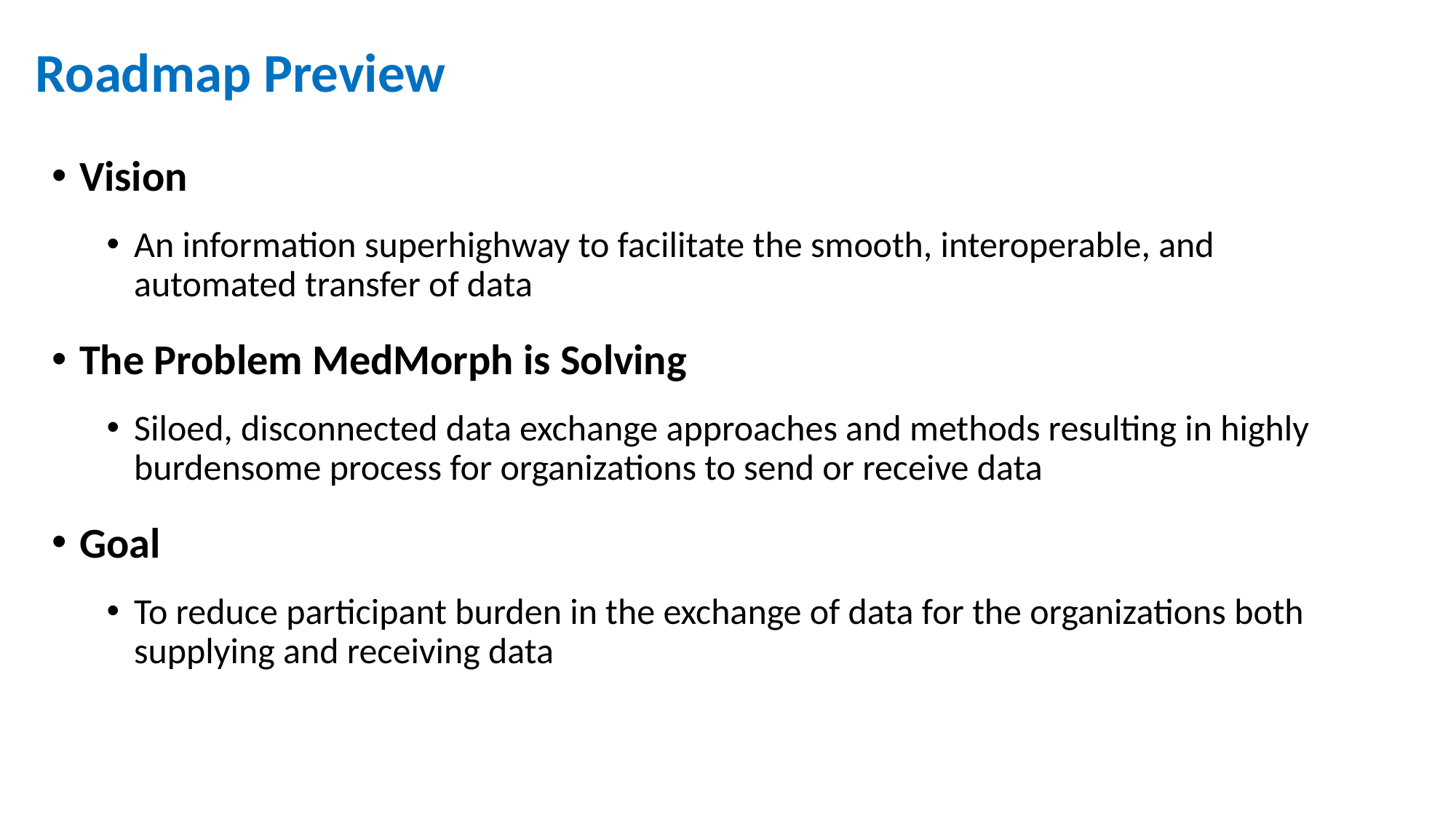

# Roadmap Preview
Vision
An information superhighway to facilitate the smooth, interoperable, and automated transfer of data
The Problem MedMorph is Solving
Siloed, disconnected data exchange approaches and methods resulting in highly burdensome process for organizations to send or receive data
Goal
To reduce participant burden in the exchange of data for the organizations both supplying and receiving data